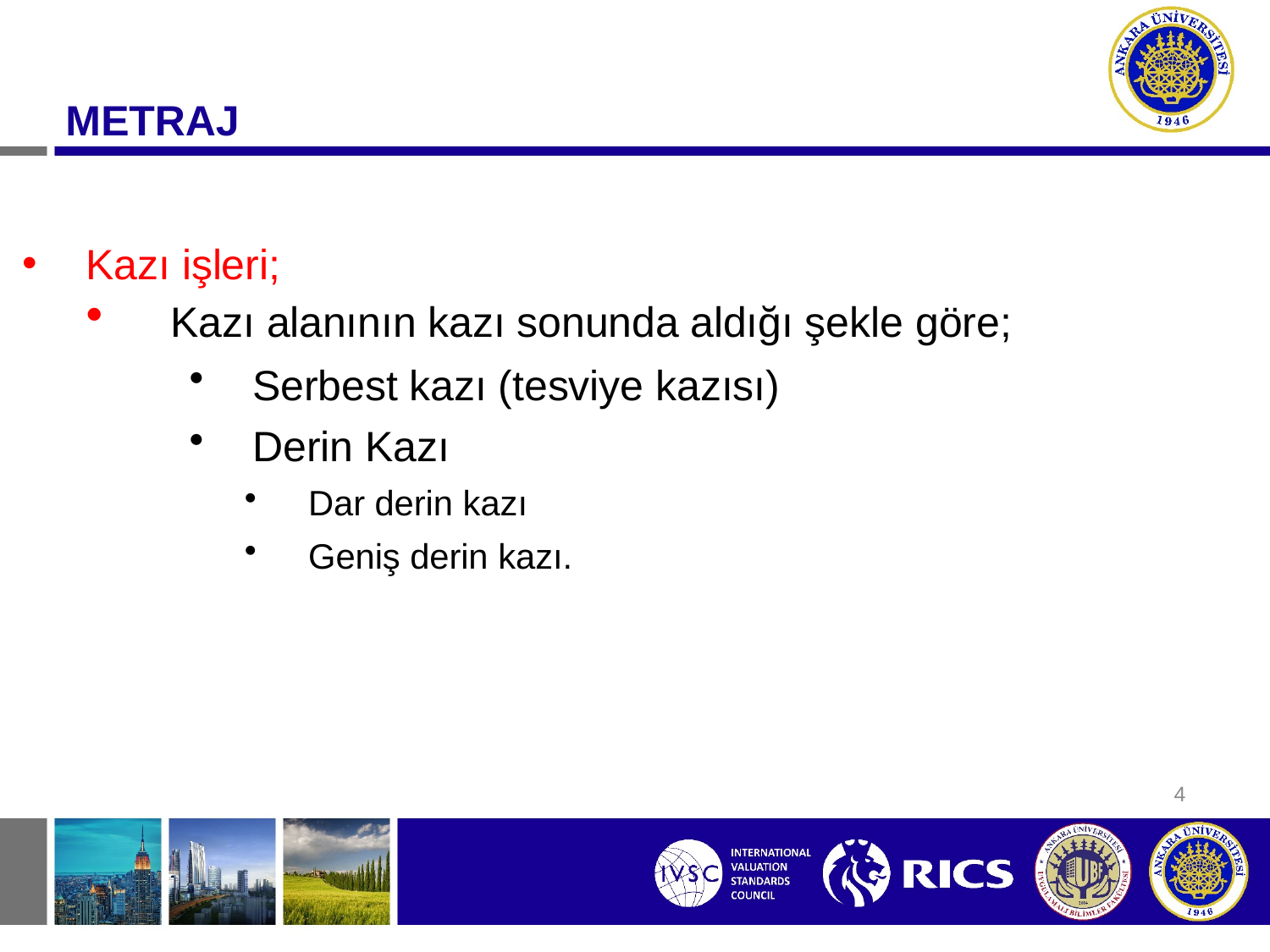

# METRAJ
Kazı işleri;
Kazı alanının kazı sonunda aldığı şekle göre;
Serbest kazı (tesviye kazısı)
Derin Kazı
Dar derin kazı
Geniş derin kazı.
4